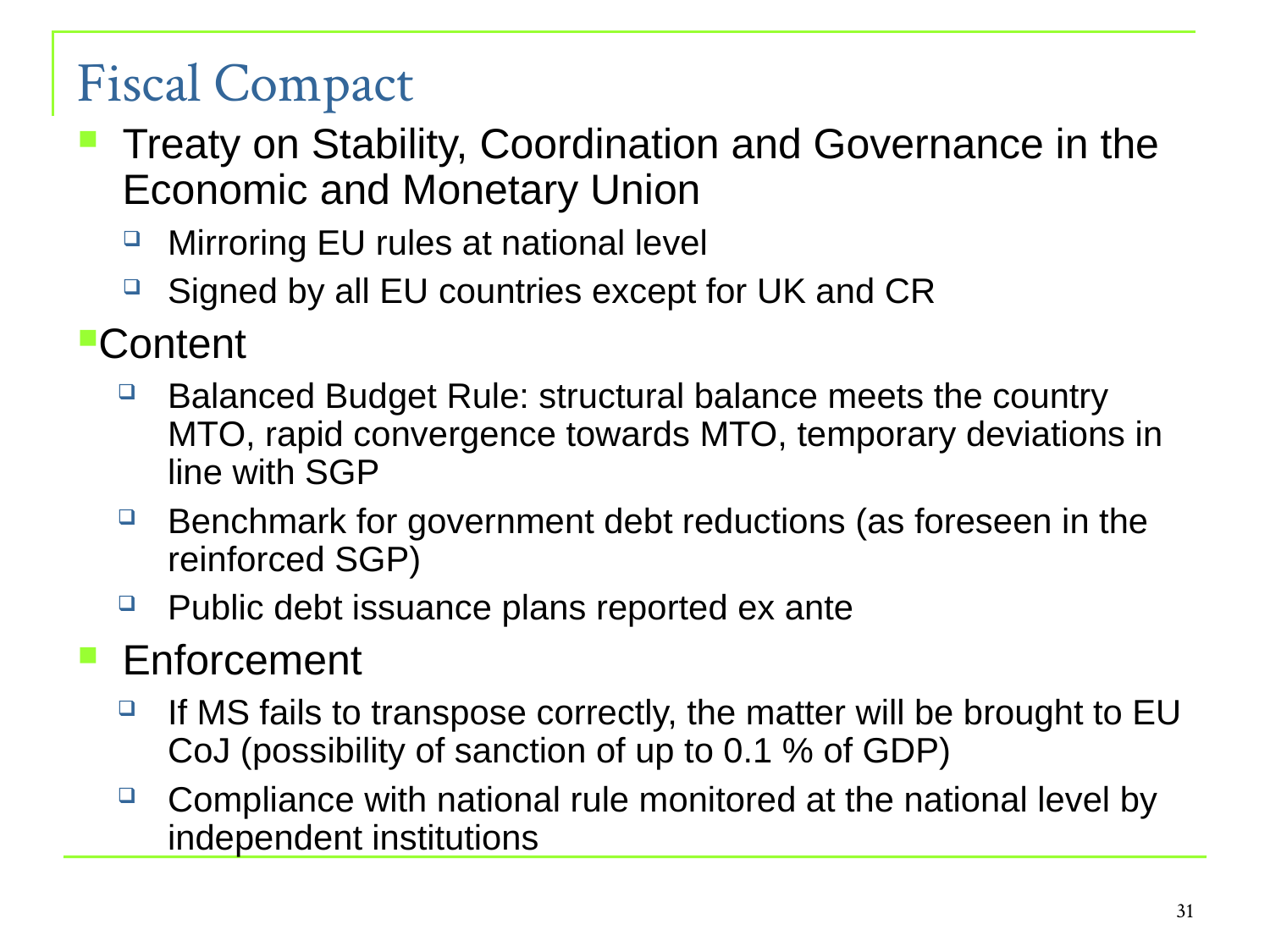

# Fiscal Compact
Treaty on Stability, Coordination and Governance in the Economic and Monetary Union
Mirroring EU rules at national level
Signed by all EU countries except for UK and CR
Content
Balanced Budget Rule: structural balance meets the country MTO, rapid convergence towards MTO, temporary deviations in line with SGP
Benchmark for government debt reductions (as foreseen in the reinforced SGP)
Public debt issuance plans reported ex ante
Enforcement
If MS fails to transpose correctly, the matter will be brought to EU CoJ (possibility of sanction of up to 0.1 % of GDP)
Compliance with national rule monitored at the national level by independent institutions
31